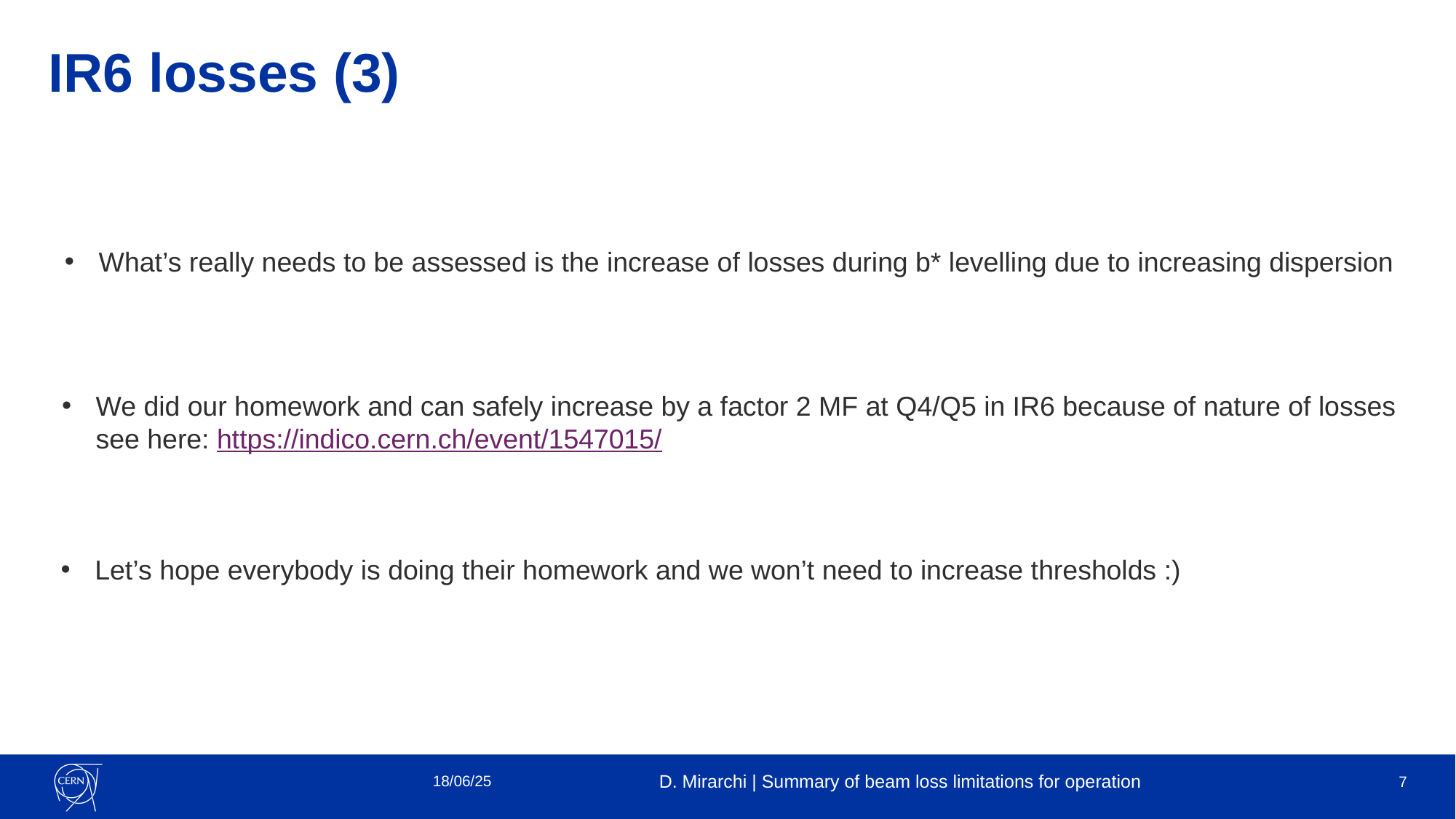

# IR6 losses (3)
What’s really needs to be assessed is the increase of losses during b* levelling due to increasing dispersion
We did our homework and can safely increase by a factor 2 MF at Q4/Q5 in IR6 because of nature of losses
see here: https://indico.cern.ch/event/1547015/
Let’s hope everybody is doing their homework and we won’t need to increase thresholds :)
18/06/25
D. Mirarchi | Summary of beam loss limitations for operation
7